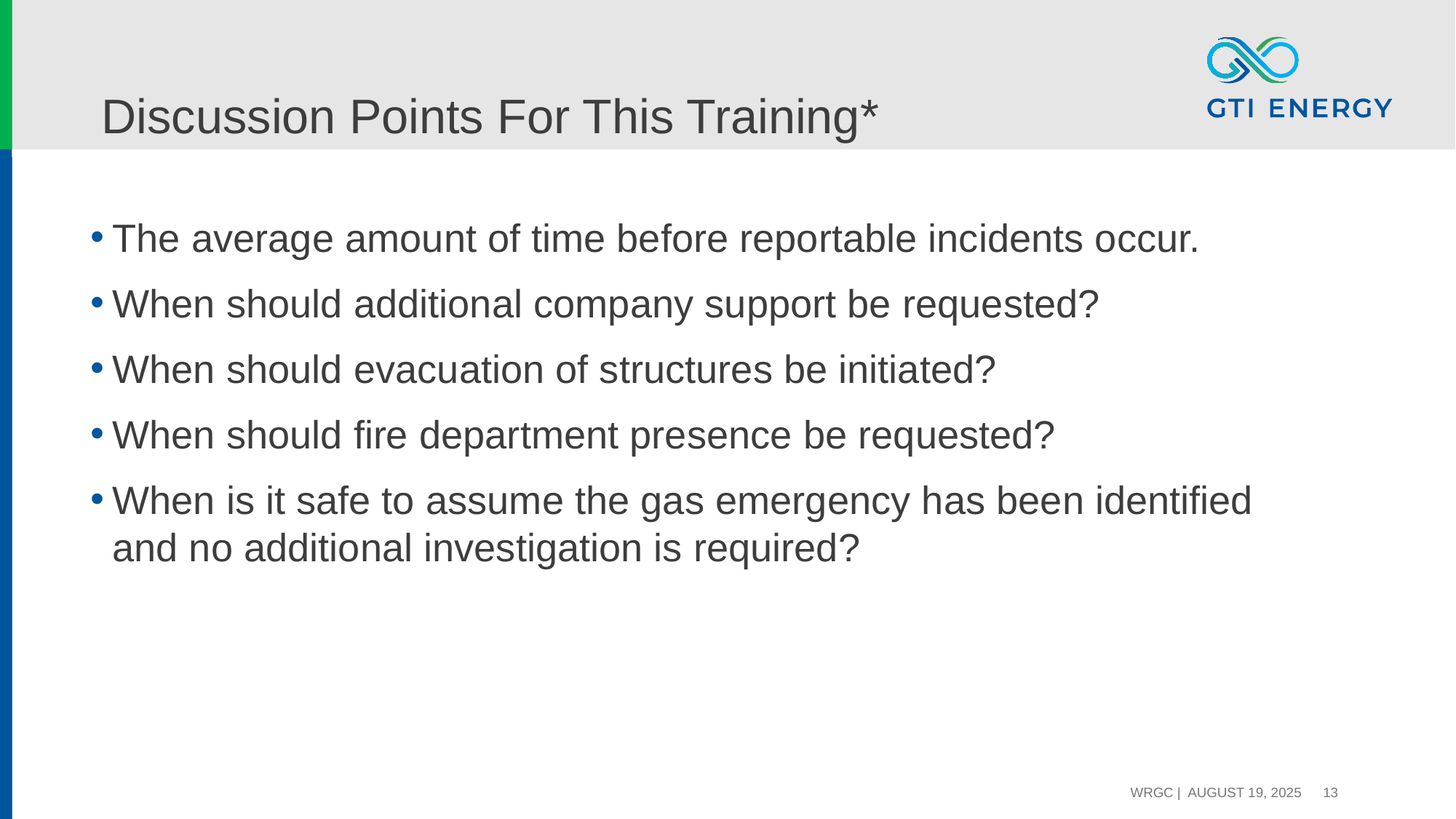

# Discussion Points For This Training*
The average amount of time before reportable incidents occur.
When should additional company support be requested?
When should evacuation of structures be initiated?
When should fire department presence be requested?
When is it safe to assume the gas emergency has been identified and no additional investigation is required?
WRGC |  August 19, 2025
13